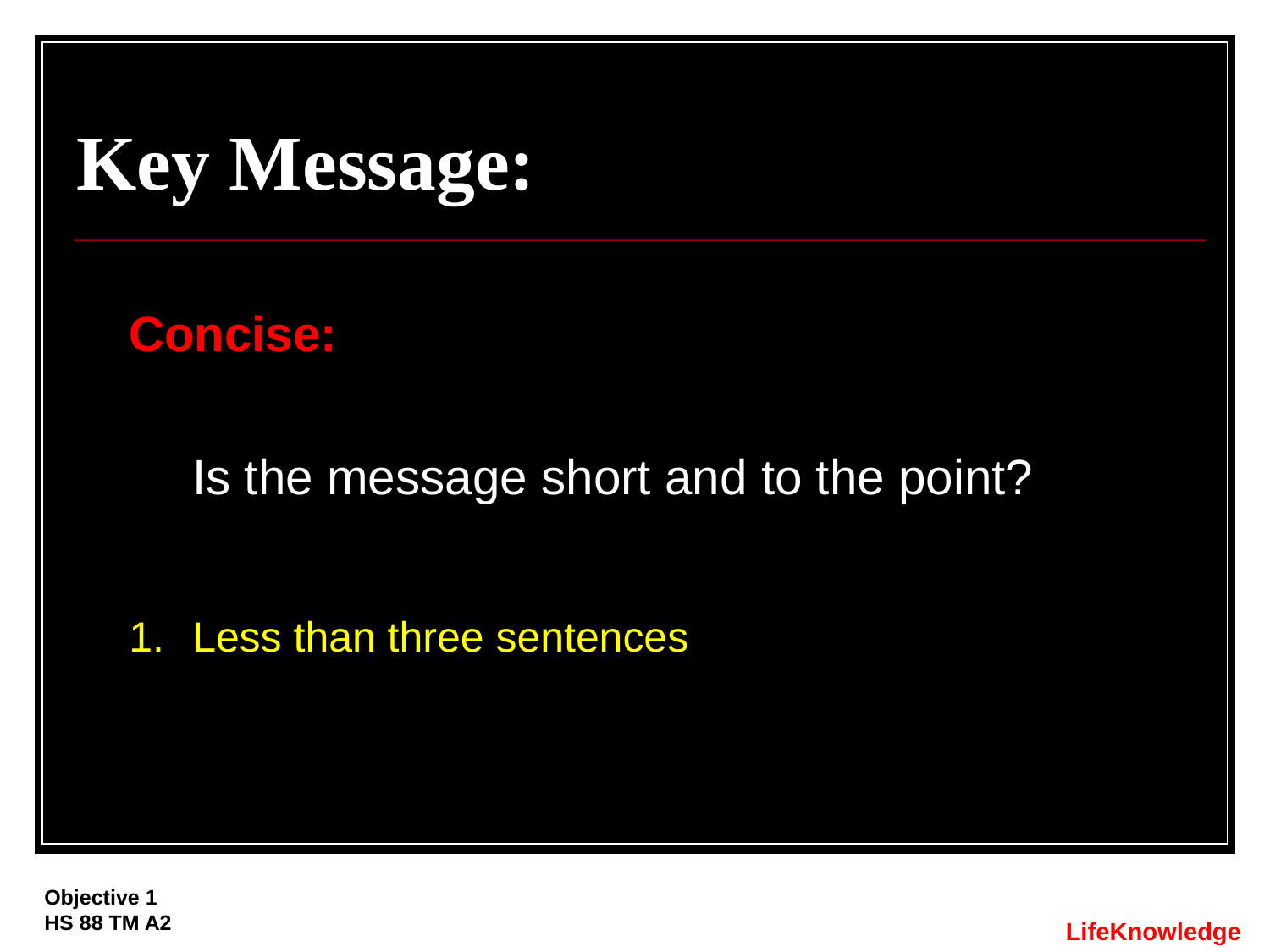

# Key Message:
Concise:
	Is the message short and to the point?

Less than three sentences
Objective 1
HS 88 TM A2
LifeKnowledge